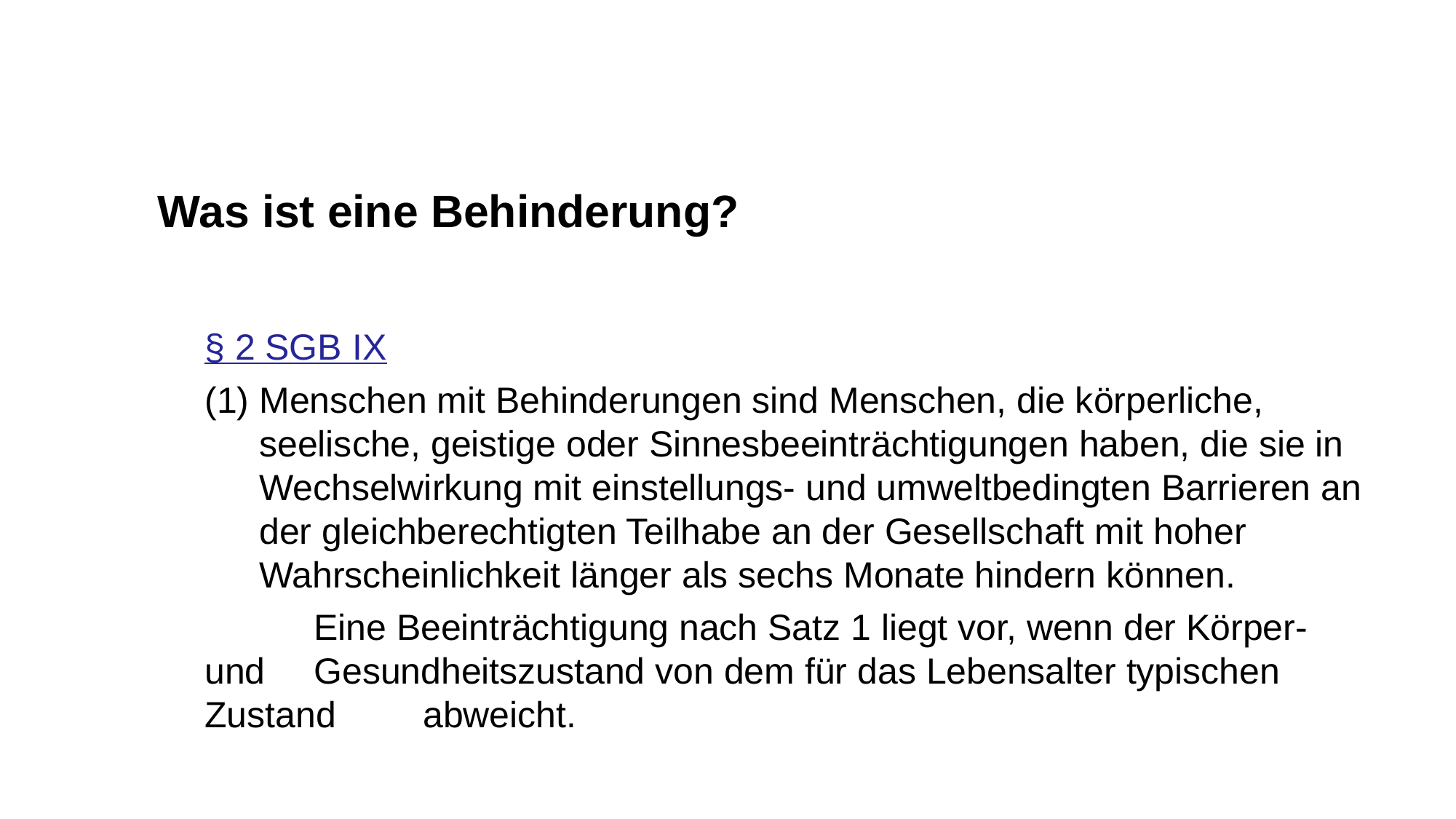

# Was ist eine Behinderung?
§ 2 SGB IX
Menschen mit Behinderungen sind Menschen, die körperliche, seelische, geistige oder Sinnesbeeinträchtigungen haben, die sie in Wechselwirkung mit einstellungs- und umweltbedingten Barrieren an der gleichberechtigten Teilhabe an der Gesellschaft mit hoher Wahrscheinlichkeit länger als sechs Monate hindern können.
	Eine Beeinträchtigung nach Satz 1 liegt vor, wenn der Körper- und 	Gesundheitszustand von dem für das Lebensalter typischen Zustand 	abweicht.